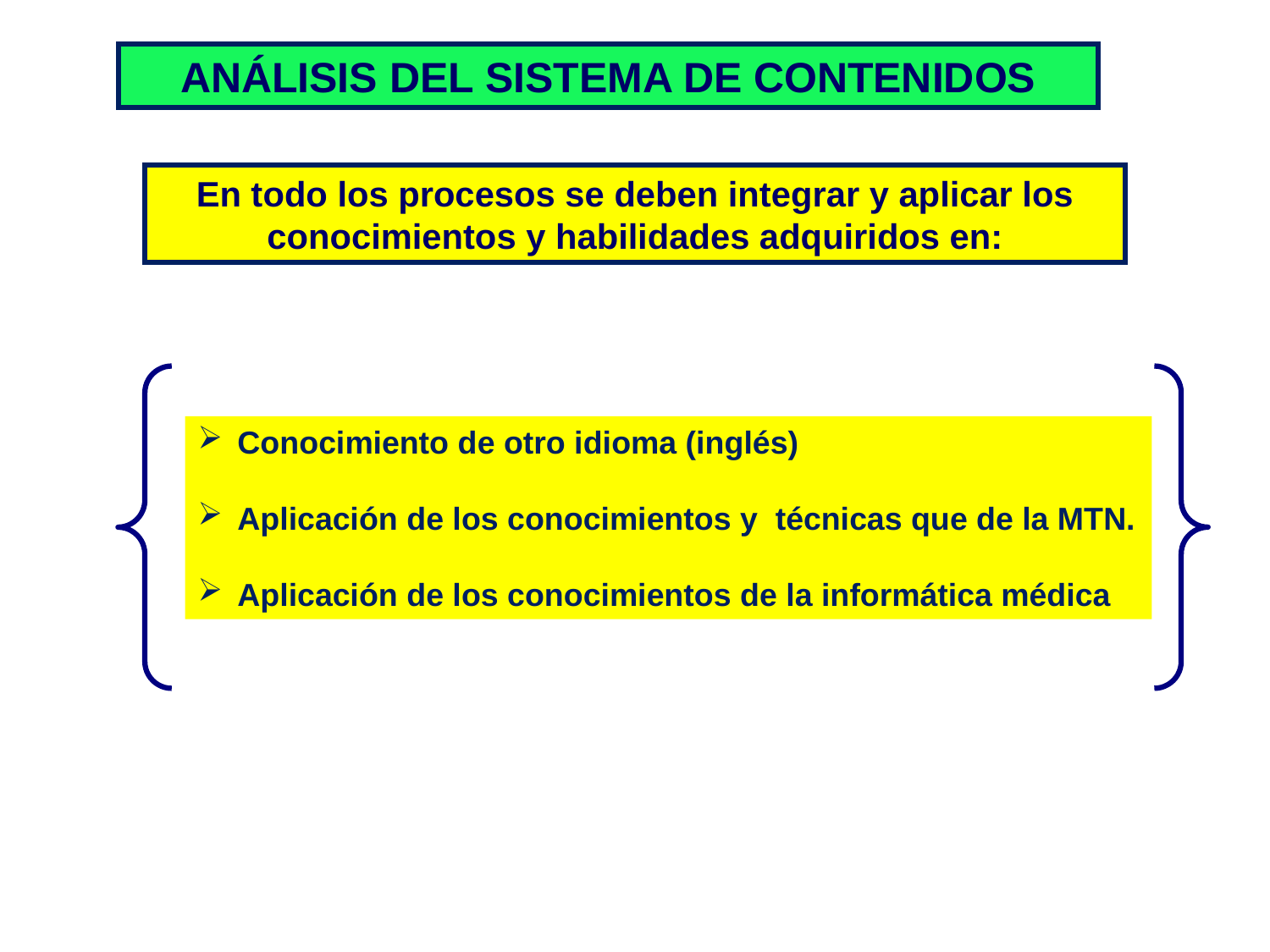

ANÁLISIS DEL SISTEMA DE CONTENIDOS
En todo los procesos se deben integrar y aplicar los conocimientos y habilidades adquiridos en:

Conocimiento de otro idioma (inglés)

Aplicación de los conocimientos y  técnicas que de la MTN.

Aplicación de los conocimientos de la informática médica